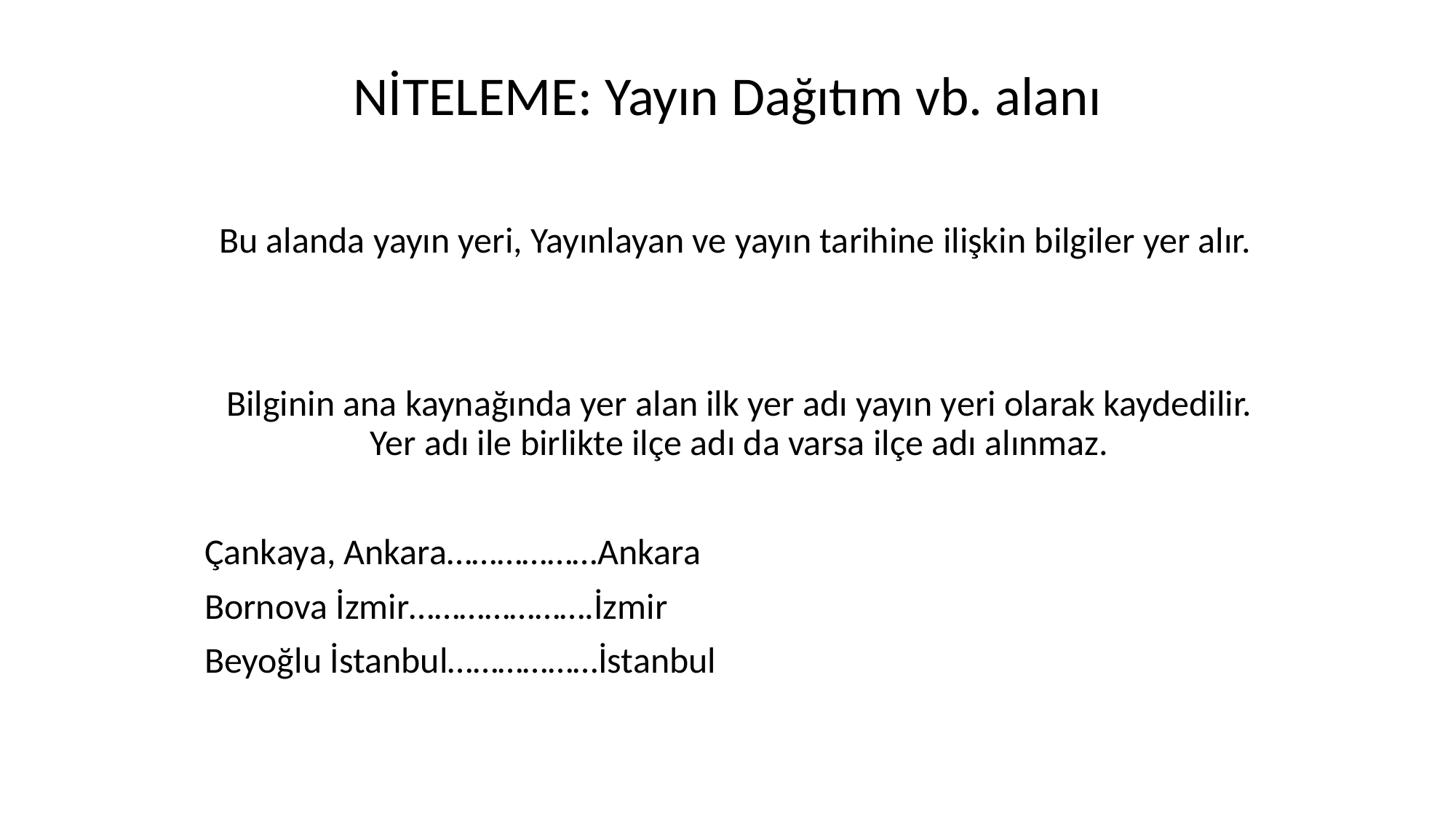

# NİTELEME: Yayın Dağıtım vb. alanı

Bu alanda yayın yeri, Yayınlayan ve yayın tarihine ilişkin bilgiler yer alır.

Bilginin ana kaynağında yer alan ilk yer adı yayın yeri olarak kaydedilir. Yer adı ile birlikte ilçe adı da varsa ilçe adı alınmaz.

Çankaya, Ankara………………Ankara
Bornova İzmir………………….İzmir
Beyoğlu İstanbul………………İstanbul